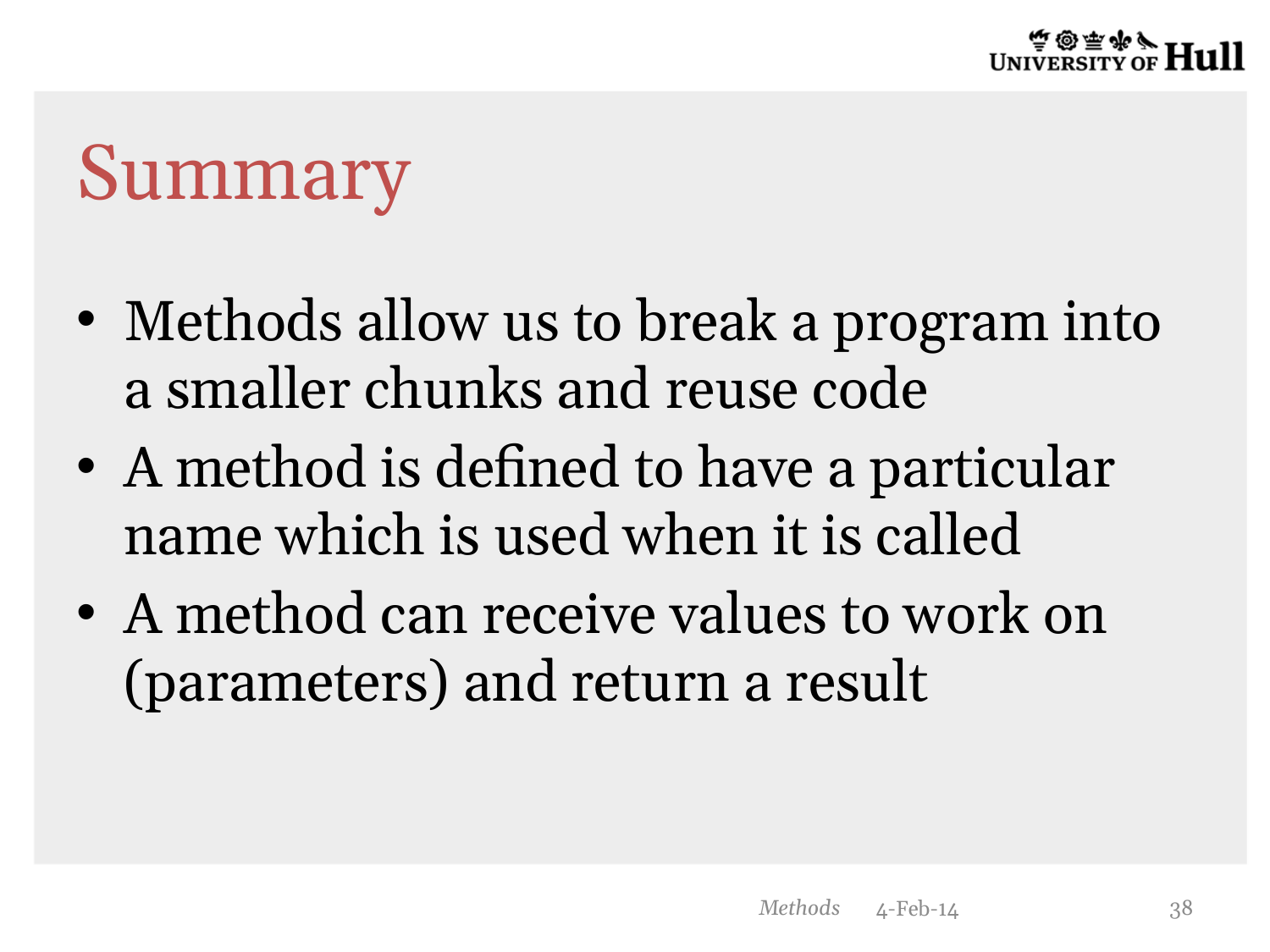

# Summary
Methods allow us to break a program into a smaller chunks and reuse code
A method is defined to have a particular name which is used when it is called
A method can receive values to work on (parameters) and return a result

Methods
4-Feb-14
38